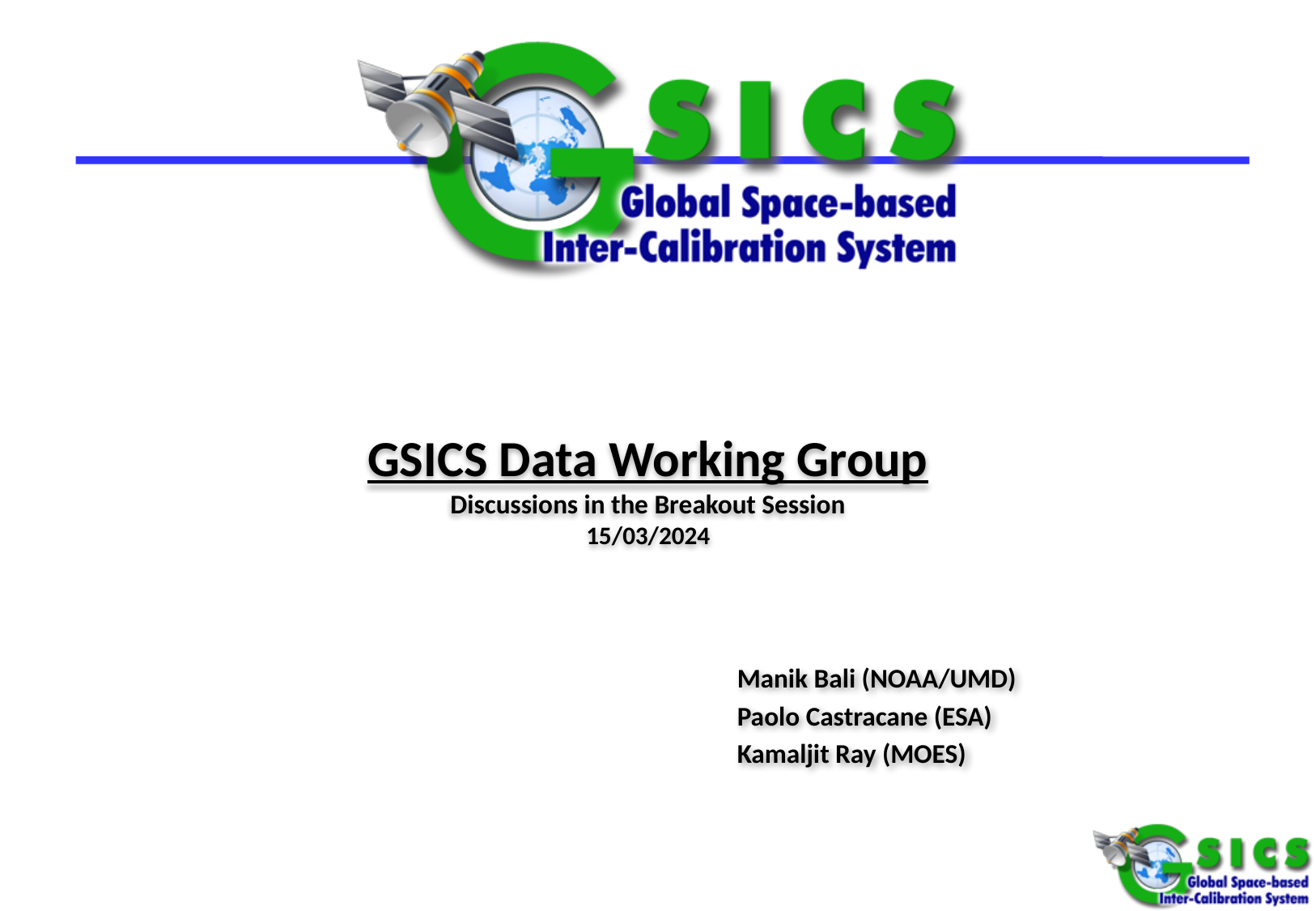

GSICS Data Working Group
Discussions in the Breakout Session
15/03/2024
Manik Bali (NOAA/UMD)
Paolo Castracane (ESA)
Kamaljit Ray (MOES)